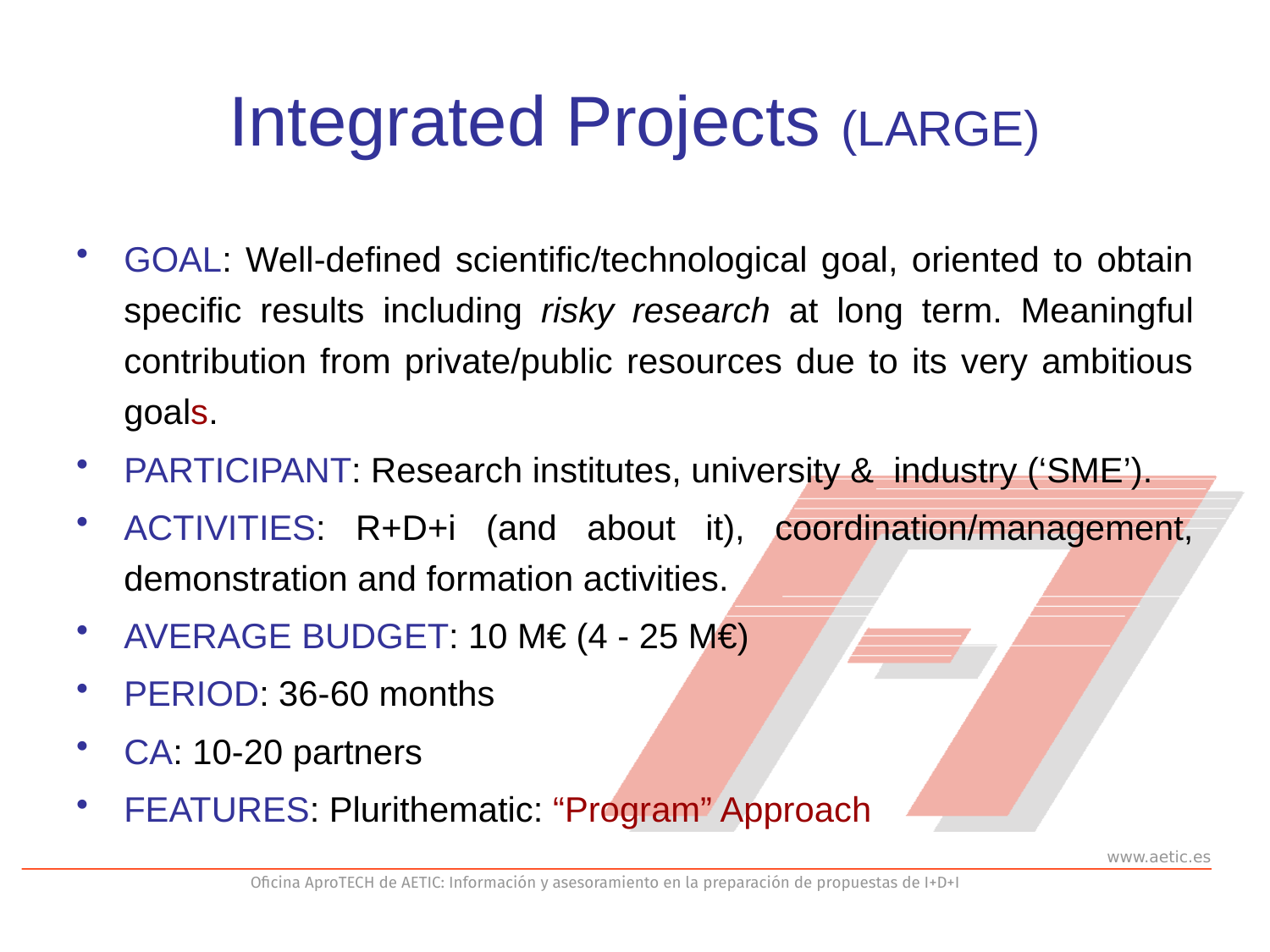

# Integrated Projects (LARGE)
GOAL: Well-defined scientific/technological goal, oriented to obtain specific results including risky research at long term. Meaningful contribution from private/public resources due to its very ambitious goals.
PARTICIPANT: Research institutes, university &  industry (‘SME’).
ACTIVITIES: R+D+i (and about it), coordination/management, demonstration and formation activities.
AVERAGE BUDGET: 10 M€ (4 - 25 M€)
PERIOD: 36-60 months
CA: 10-20 partners
FEATURES: Plurithematic: “Program” Approach